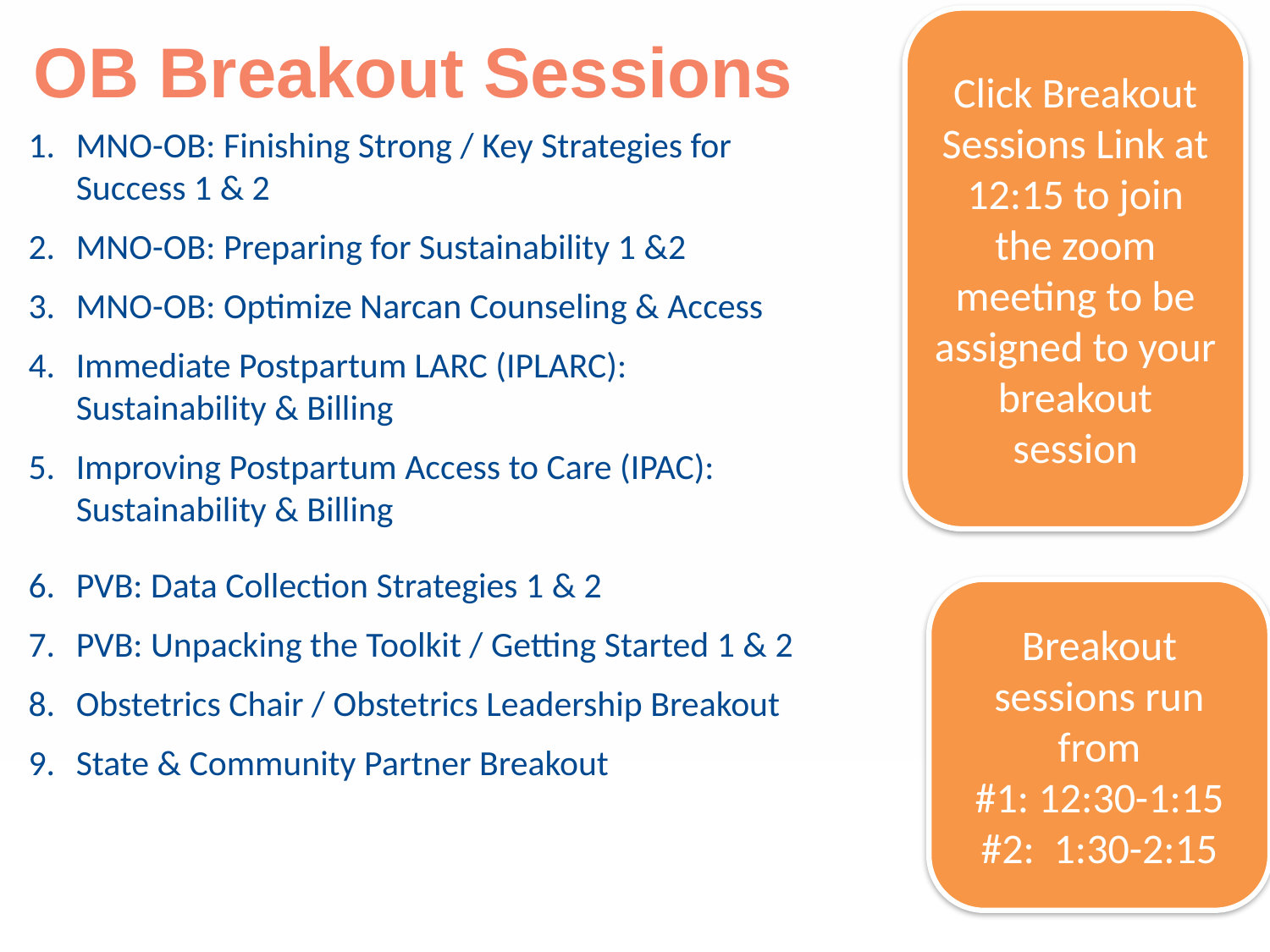

Click Breakout Sessions Link at 12:15 to join the zoom meeting to be assigned to your breakout session
OB Breakout Sessions
MNO-OB: Finishing Strong / Key Strategies for Success 1 & 2

MNO-OB: Preparing for Sustainability 1 &2

MNO-OB: Optimize Narcan Counseling & Access

Immediate Postpartum LARC (IPLARC): Sustainability & Billing

Improving Postpartum Access to Care (IPAC): Sustainability & Billing

PVB: Data Collection Strategies 1 & 2

PVB: Unpacking the Toolkit / Getting Started 1 & 2

Obstetrics Chair / Obstetrics Leadership Breakout

State & Community Partner Breakout

Breakout sessions run from
#1: 12:30-1:15
#2:  1:30-2:15

14